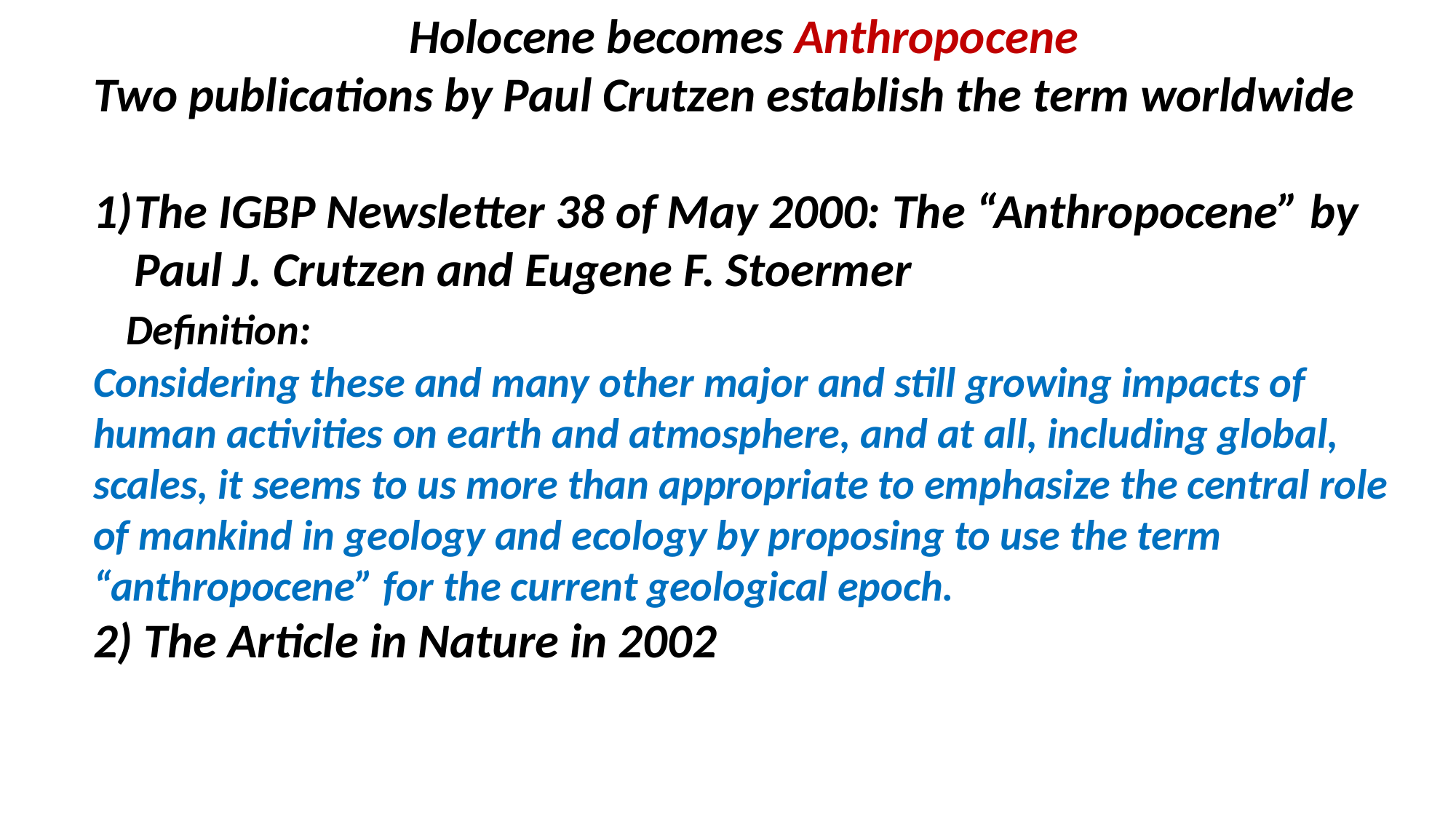

Holocene becomes Anthropocene
Two publications by Paul Crutzen establish the term worldwide

The IGBP Newsletter 38 of May 2000: The “Anthropocene” by Paul J. Crutzen and Eugene F. Stoermer
   Definition:
Considering these and many other major and still growing impacts of human activities on earth and atmosphere, and at all, including global, scales, it seems to us more than appropriate to emphasize the central role of mankind in geology and ecology by proposing to use the term “anthropocene” for the current geological epoch.
2) The Article in Nature in 2002